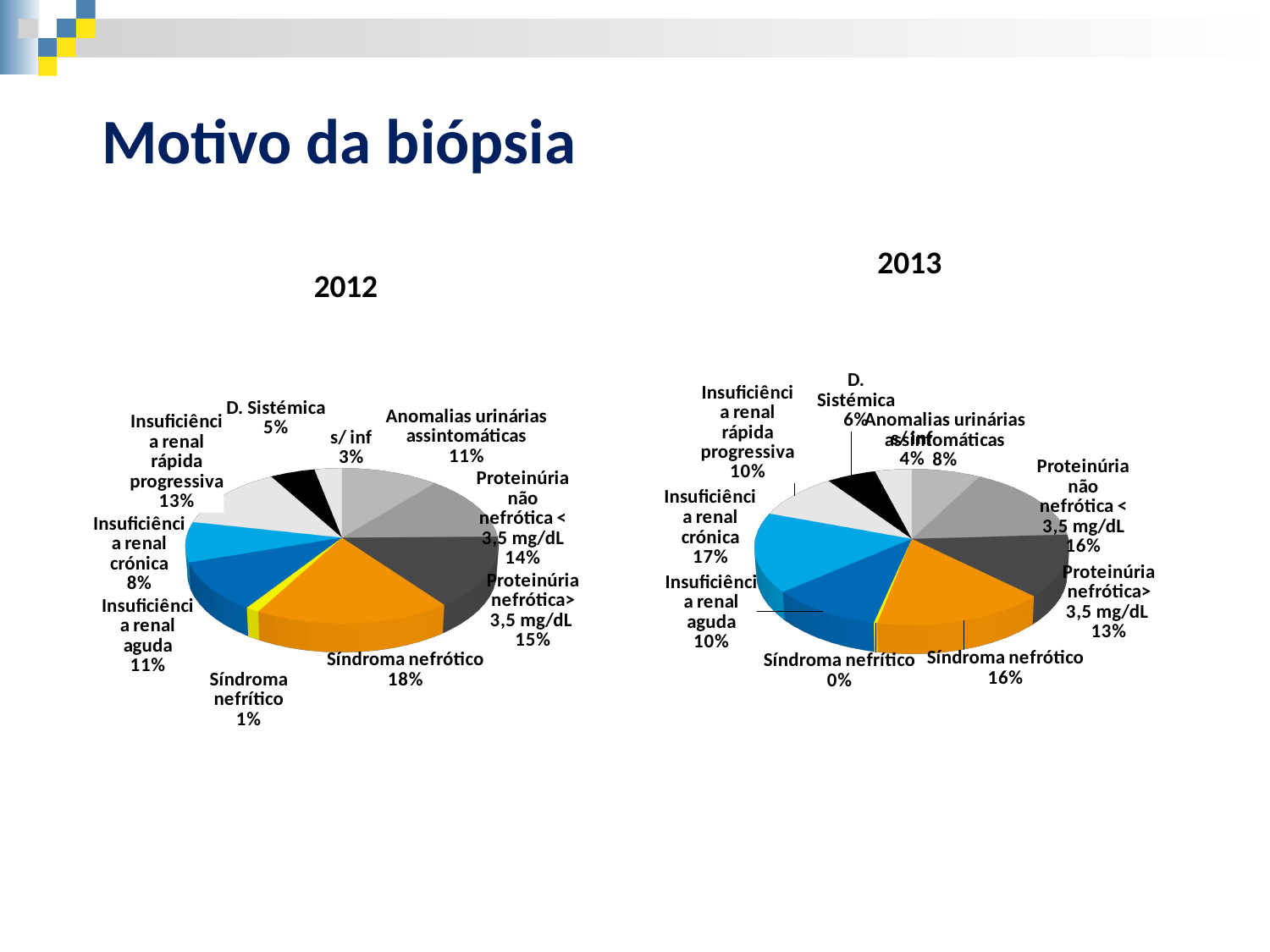

Motivo da biópsia

[unsupported chart]

2013

[unsupported chart]